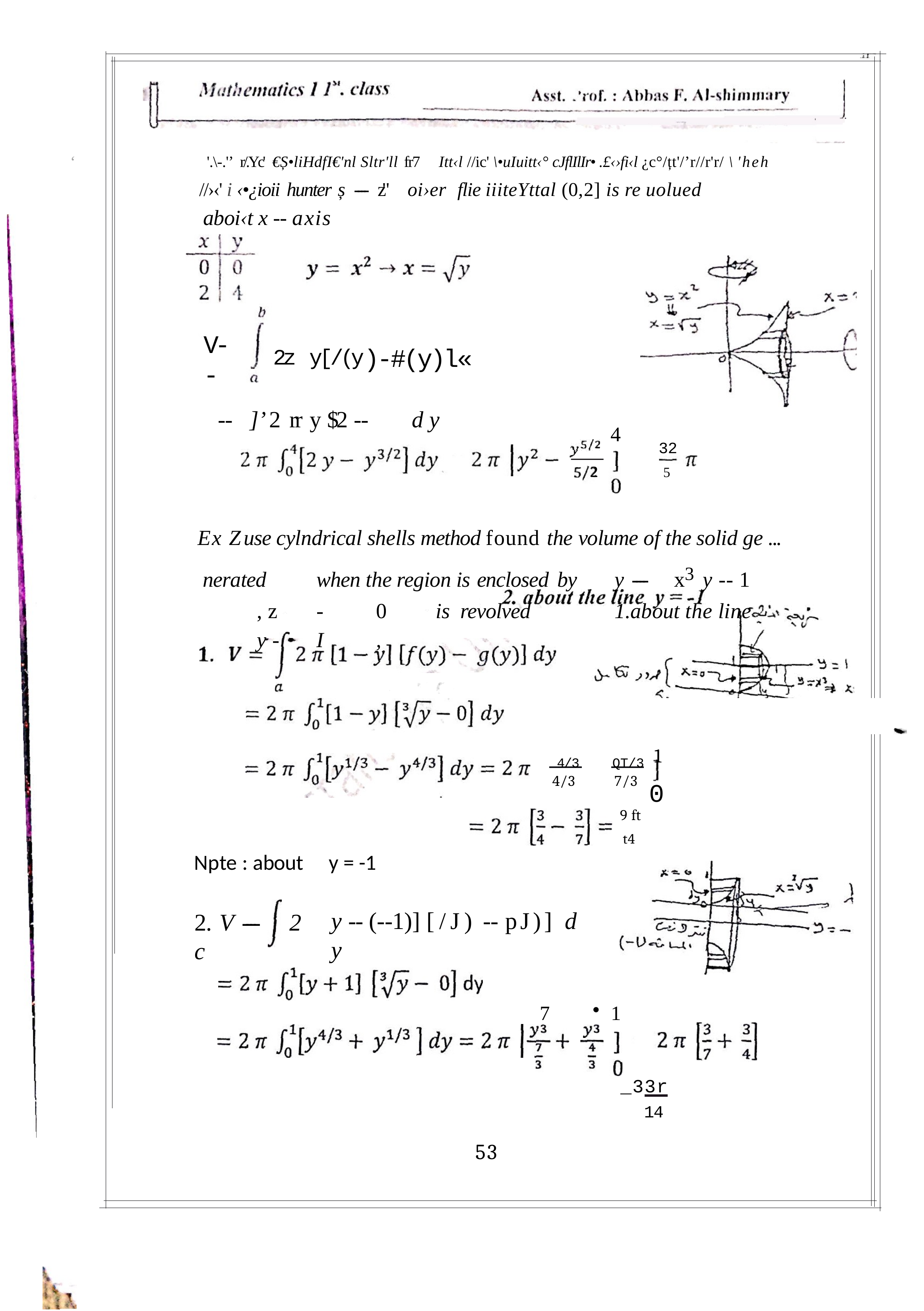

'.\-.'’  r/.Yc'   €Ș•liHdfI€'nl Sltr'll fr7	Itt‹l //ic' \•uIuitt‹° cJflIlIr• .£‹›fi‹l ¿c°/țt'/’r//r'r/ \ 'heh
//›‹' i ‹•¿ioii hunter ș	----	z"	oi›er	flie iiiteYttal (0,2] is re uolued
aboi‹t x -- axis
‘

V--
2z y[/(y)-#(y)l«

--	]’ 2  rr  y $2 --	d y
4
32
5

2

Ex Z use cylndrical shells method found the volume of the solid ge ...  nerated	when the region is enclosed by	y ----	x3  y -- 1	, z	-	0	is  revolved		1.about the line	y -	I	,

4/3	QT/3 1

4/3
7/3
0
9 ft
t4

Npte : about

2. V	----	2 c
y = -1

y -- (--1)] [/J) --	pJ)] d y

7
1

_33r
14
53